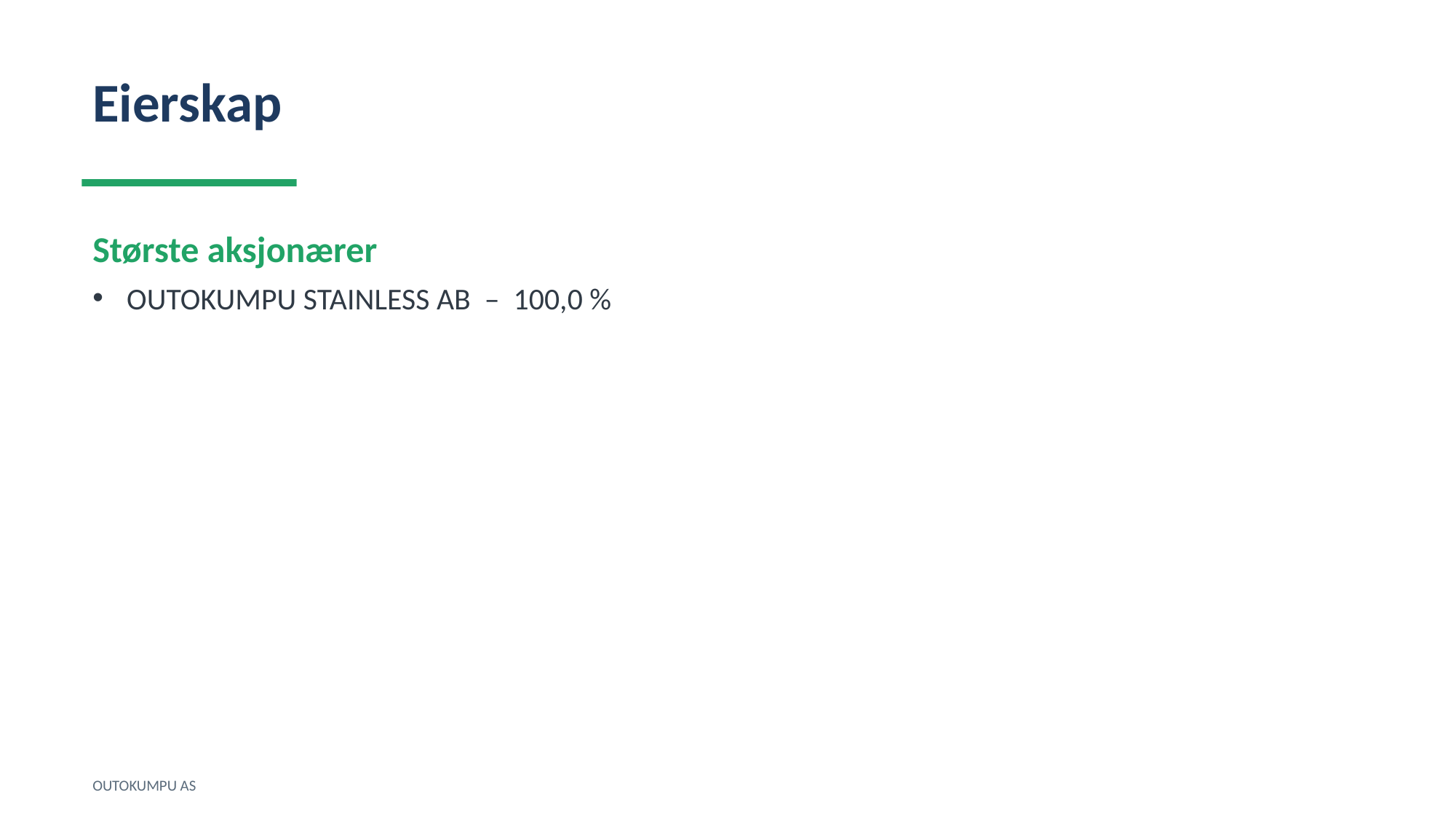

Eierskap

Største aksjonærer
OUTOKUMPU STAINLESS AB  –  100,0 %
OUTOKUMPU AS